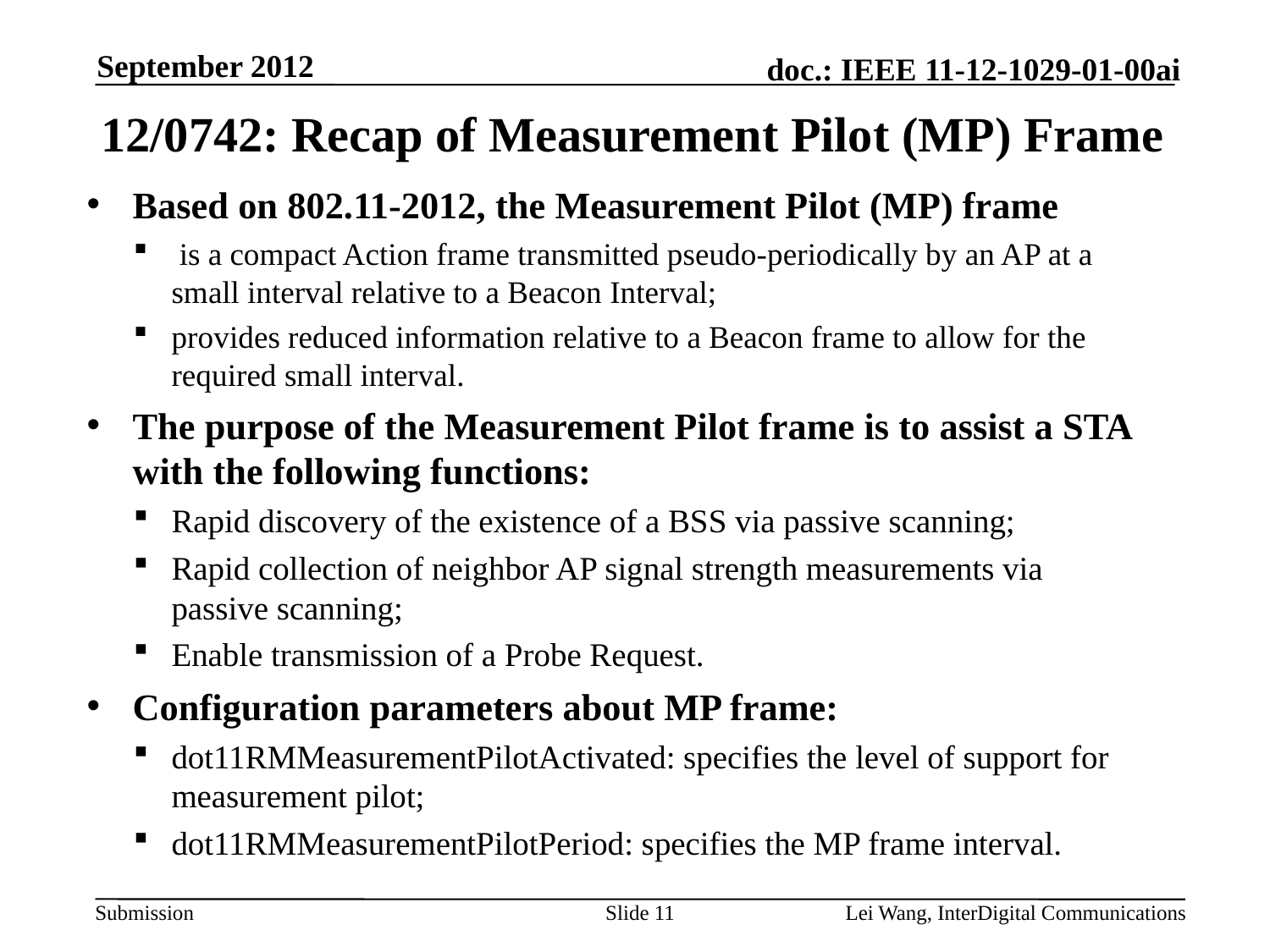

September 2012
# 12/0742: Recap of Measurement Pilot (MP) Frame
Based on 802.11-2012, the Measurement Pilot (MP) frame
 is a compact Action frame transmitted pseudo-periodically by an AP at a small interval relative to a Beacon Interval;
provides reduced information relative to a Beacon frame to allow for the required small interval.
The purpose of the Measurement Pilot frame is to assist a STA with the following functions:
Rapid discovery of the existence of a BSS via passive scanning;
Rapid collection of neighbor AP signal strength measurements via passive scanning;
Enable transmission of a Probe Request.
Configuration parameters about MP frame:
dot11RMMeasurementPilotActivated: specifies the level of support for measurement pilot;
dot11RMMeasurementPilotPeriod: specifies the MP frame interval.
Slide 11
Lei Wang, InterDigital Communications